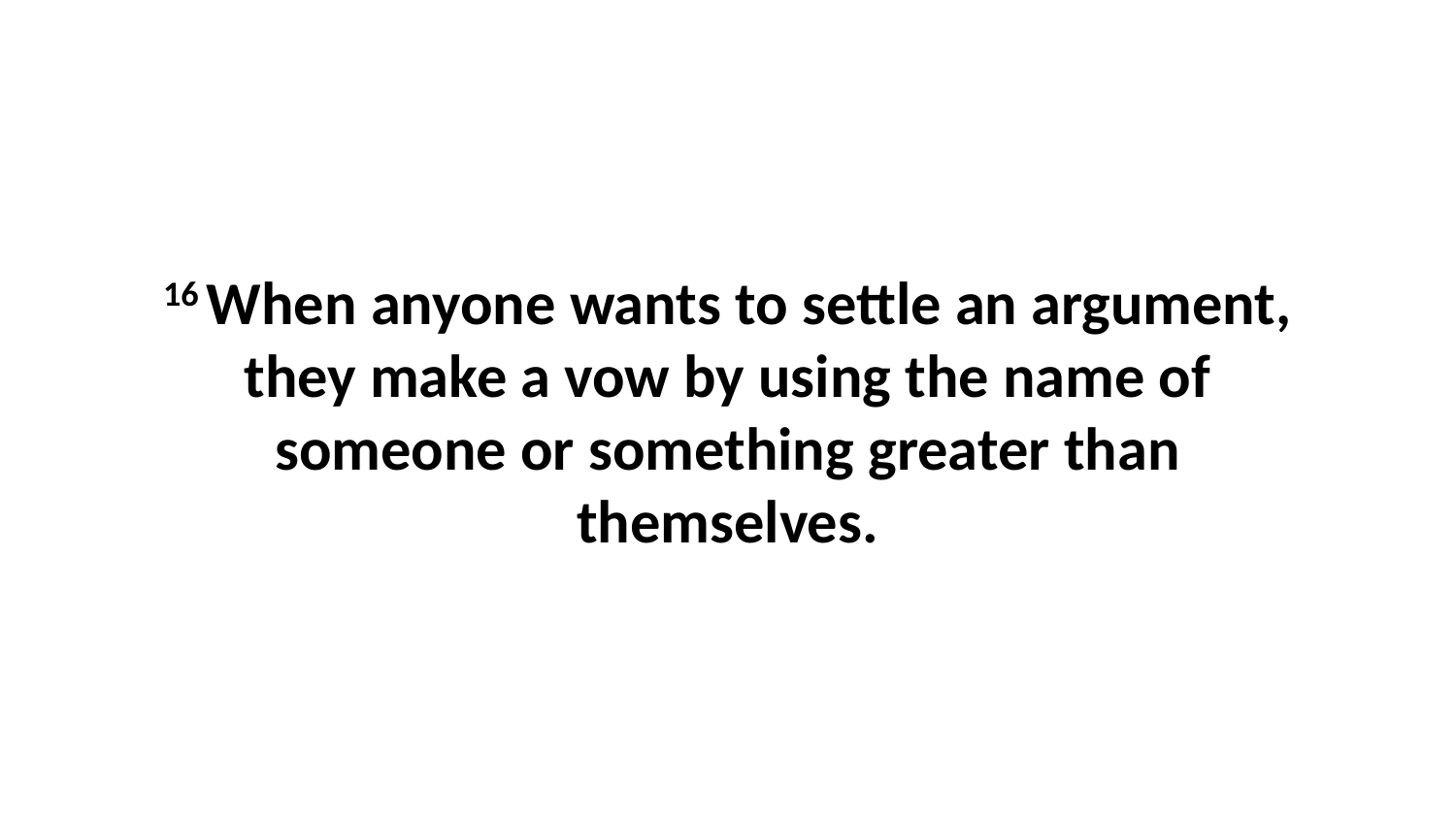

16 When anyone wants to settle an argument, they make a vow by using the name of someone or something greater than themselves.